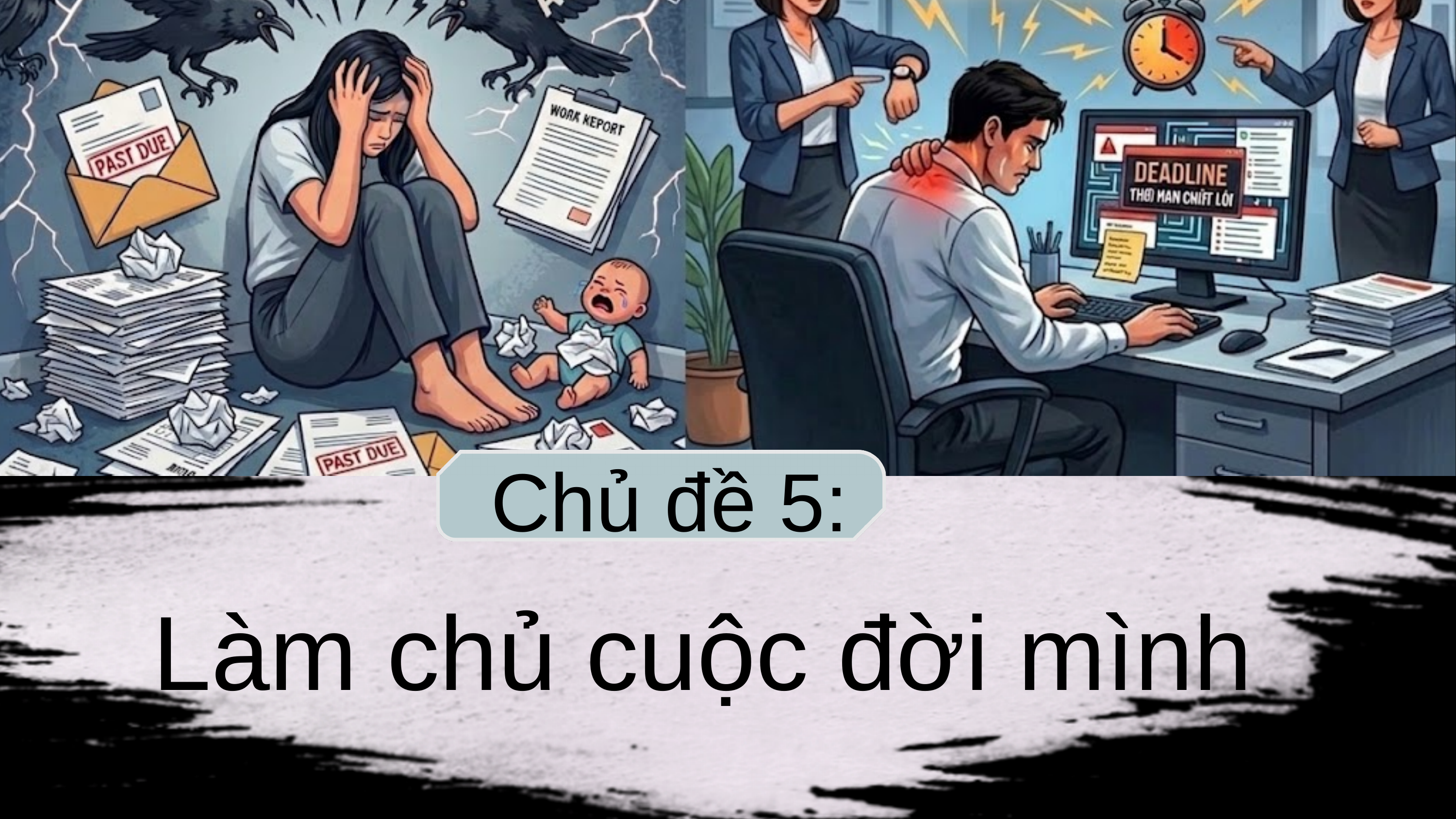

Chủ đề 5:

Làm chủ cuộc đời mình